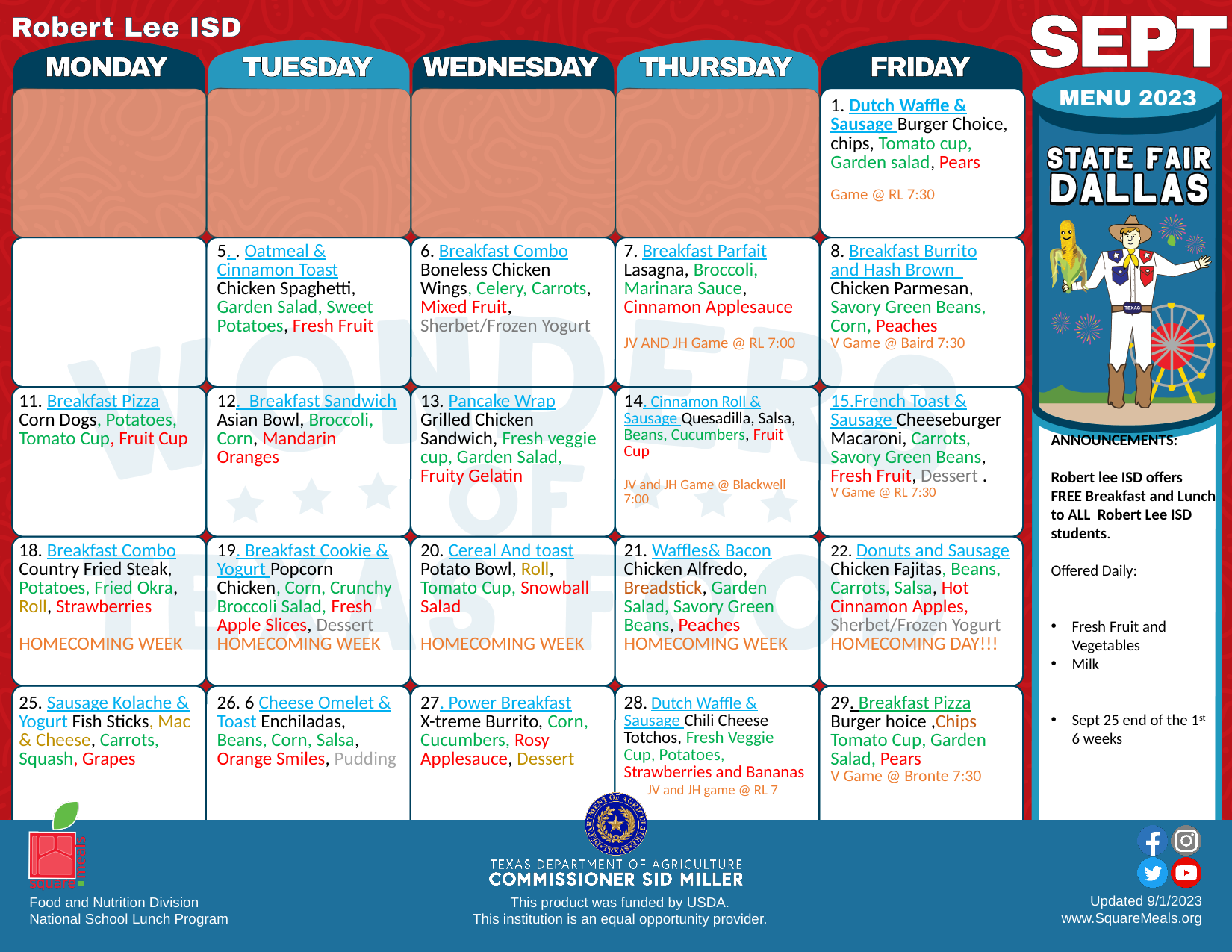

Robert Lee ISD
| MONDAY | TUESDAY | WEDNESDAY | THURSDAY | FRIDAY |
| --- | --- | --- | --- | --- |
|  |  |  |  | 1. Dutch Waffle & Sausage Burger Choice, chips, Tomato cup, Garden salad, Pears Game @ RL 7:30 |
|  | 5. . Oatmeal & Cinnamon Toast Chicken Spaghetti, Garden Salad, Sweet Potatoes, Fresh Fruit | 6. Breakfast Combo Boneless Chicken Wings, Celery, Carrots, Mixed Fruit, Sherbet/Frozen Yogurt | 7. Breakfast Parfait Lasagna, Broccoli, Marinara Sauce, Cinnamon Applesauce JV AND JH Game @ RL 7:00 | 8. Breakfast Burrito and Hash Brown Chicken Parmesan, Savory Green Beans, Corn, Peaches V Game @ Baird 7:30 |
| 11. Breakfast Pizza Corn Dogs, Potatoes, Tomato Cup, Fruit Cup | 12. Breakfast Sandwich Asian Bowl, Broccoli, Corn, Mandarin Oranges | 13. Pancake Wrap Grilled Chicken Sandwich, Fresh veggie cup, Garden Salad, Fruity Gelatin | 14. Cinnamon Roll & Sausage Quesadilla, Salsa, Beans, Cucumbers, Fruit Cup JV and JH Game @ Blackwell 7:00 | 15.French Toast & Sausage Cheeseburger Macaroni, Carrots, Savory Green Beans, Fresh Fruit, Dessert . V Game @ RL 7:30 |
| 18. Breakfast Combo Country Fried Steak, Potatoes, Fried Okra, Roll, Strawberries HOMECOMING WEEK | 19. Breakfast Cookie & Yogurt Popcorn Chicken, Corn, Crunchy Broccoli Salad, Fresh Apple Slices, Dessert HOMECOMING WEEK | 20. Cereal And toast Potato Bowl, Roll, Tomato Cup, Snowball Salad HOMECOMING WEEK | 21. Waffles& Bacon Chicken Alfredo, Breadstick, Garden Salad, Savory Green Beans, Peaches HOMECOMING WEEK | 22. Donuts and Sausage Chicken Fajitas, Beans, Carrots, Salsa, Hot Cinnamon Apples, Sherbet/Frozen Yogurt HOMECOMING DAY!!! |
| 25. Sausage Kolache & Yogurt Fish Sticks, Mac & Cheese, Carrots, Squash, Grapes | 26. 6 Cheese Omelet & Toast Enchiladas, Beans, Corn, Salsa, Orange Smiles, Pudding | 27. Power Breakfast X-treme Burrito, Corn, Cucumbers, Rosy Applesauce, Dessert | 28. Dutch Waffle & Sausage Chili Cheese Totchos, Fresh Veggie Cup, Potatoes, Strawberries and Bananas JV and JH game @ RL 7 | 29. Breakfast Pizza Burger hoice ,Chips Tomato Cup, Garden Salad, Pears V Game @ Bronte 7:30 |
SEPT
MENU 2023
ANNOUNCEMENTS:

Robert lee ISD offers FREE Breakfast and Lunch to ALL  Robert Lee ISD students.

Offered Daily:

Fresh Fruit and Vegetables
Milk

Sept 25 end of the 1st 6 weeks
Updated 9/1/2023
www.SquareMeals.org